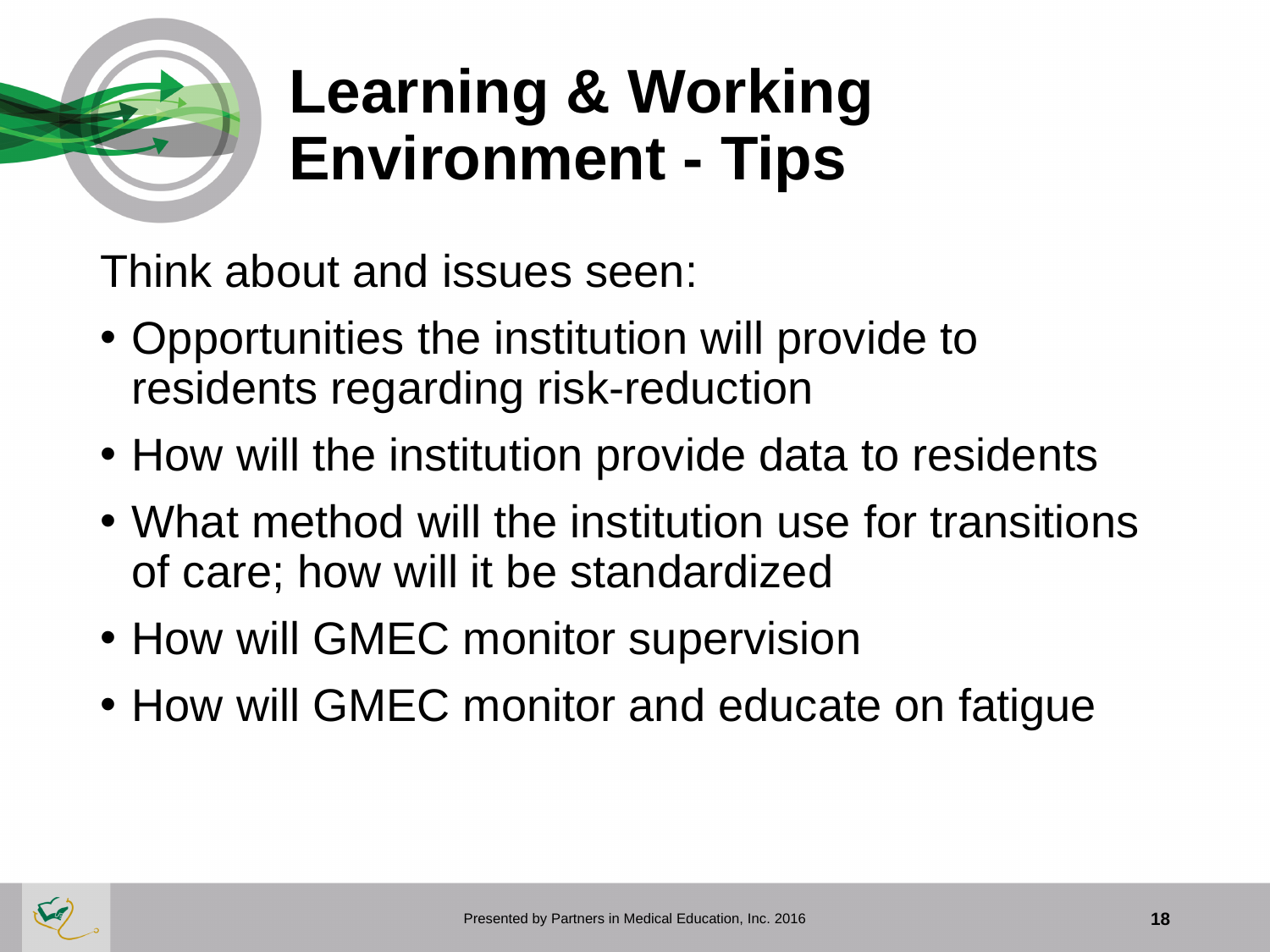

# Learning & Working Environment - Tips
Think about and issues seen:
Opportunities the institution will provide to residents regarding risk-reduction
How will the institution provide data to residents
What method will the institution use for transitions of care; how will it be standardized
How will GMEC monitor supervision
How will GMEC monitor and educate on fatigue
Presented by Partners in Medical Education, Inc. 2016
18